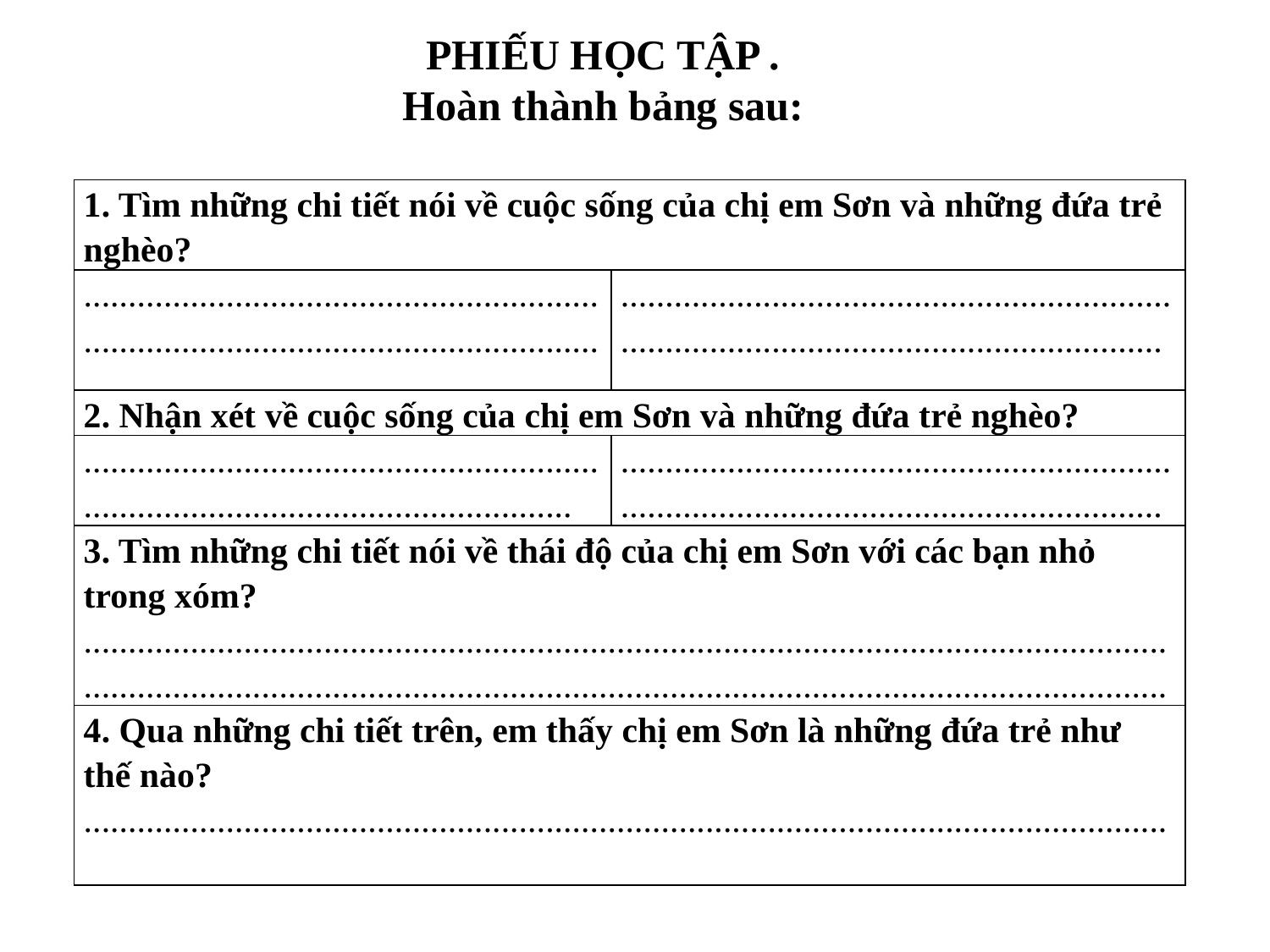

PHIẾU HỌC TẬP .
Hoàn thành bảng sau:
| 1. Tìm những chi tiết nói về cuộc sống của chị em Sơn và những đứa trẻ nghèo? |  |
| --- | --- |
| .................................................................................................................... | ........................................................................................................................... |
| 2. Nhận xét về cuộc sống của chị em Sơn và những đứa trẻ nghèo? |  |
| ................................................................................................................. | ........................................................................................................................... |
| 3. Tìm những chi tiết nói về thái độ của chị em Sơn với các bạn nhỏ trong xóm? .................................................................................................................................................................................................................................................... |  |
| 4. Qua những chi tiết trên, em thấy chị em Sơn là những đứa trẻ như thế nào? .......................................................................................................................... |  |